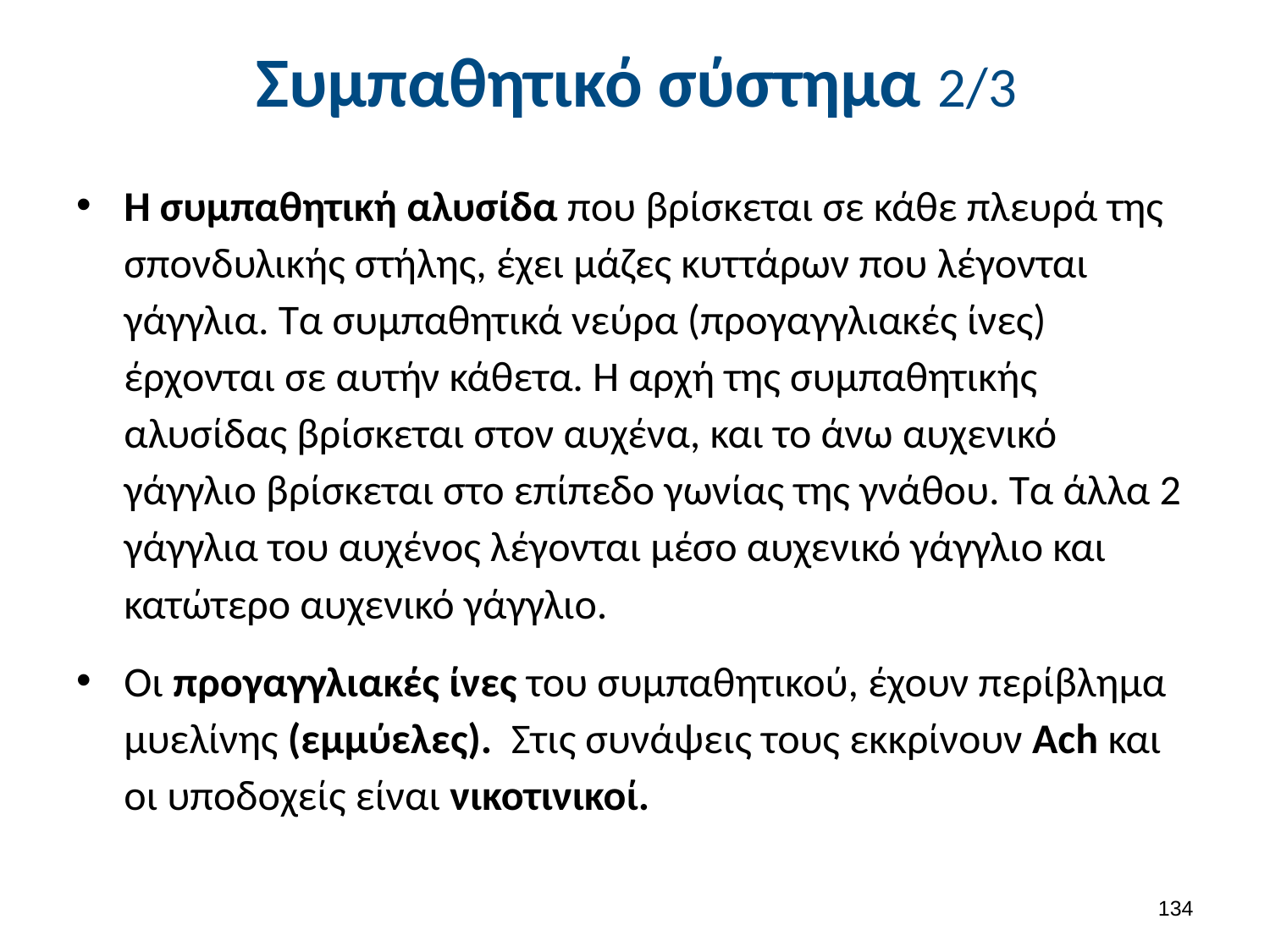

# Συμπαθητικό σύστημα 2/3
Η συμπαθητική αλυσίδα που βρίσκεται σε κάθε πλευρά της σπονδυλικής στήλης, έχει μάζες κυττάρων που λέγονται γάγγλια. Τα συμπαθητικά νεύρα (προγαγγλιακές ίνες) έρχονται σε αυτήν κάθετα. Η αρχή της συμπαθητικής αλυσίδας βρίσκεται στον αυχένα, και το άνω αυχενικό γάγγλιο βρίσκεται στο επίπεδο γωνίας της γνάθου. Τα άλλα 2 γάγγλια του αυχένος λέγονται μέσο αυχενικό γάγγλιο και κατώτερο αυχενικό γάγγλιο.
Οι προγαγγλιακές ίνες του συμπαθητικού, έχουν περίβλημα μυελίνης (εμμύελες).  Στις συνάψεις τους εκκρίνουν Ach και οι υποδοχείς είναι νικοτινικοί.
134